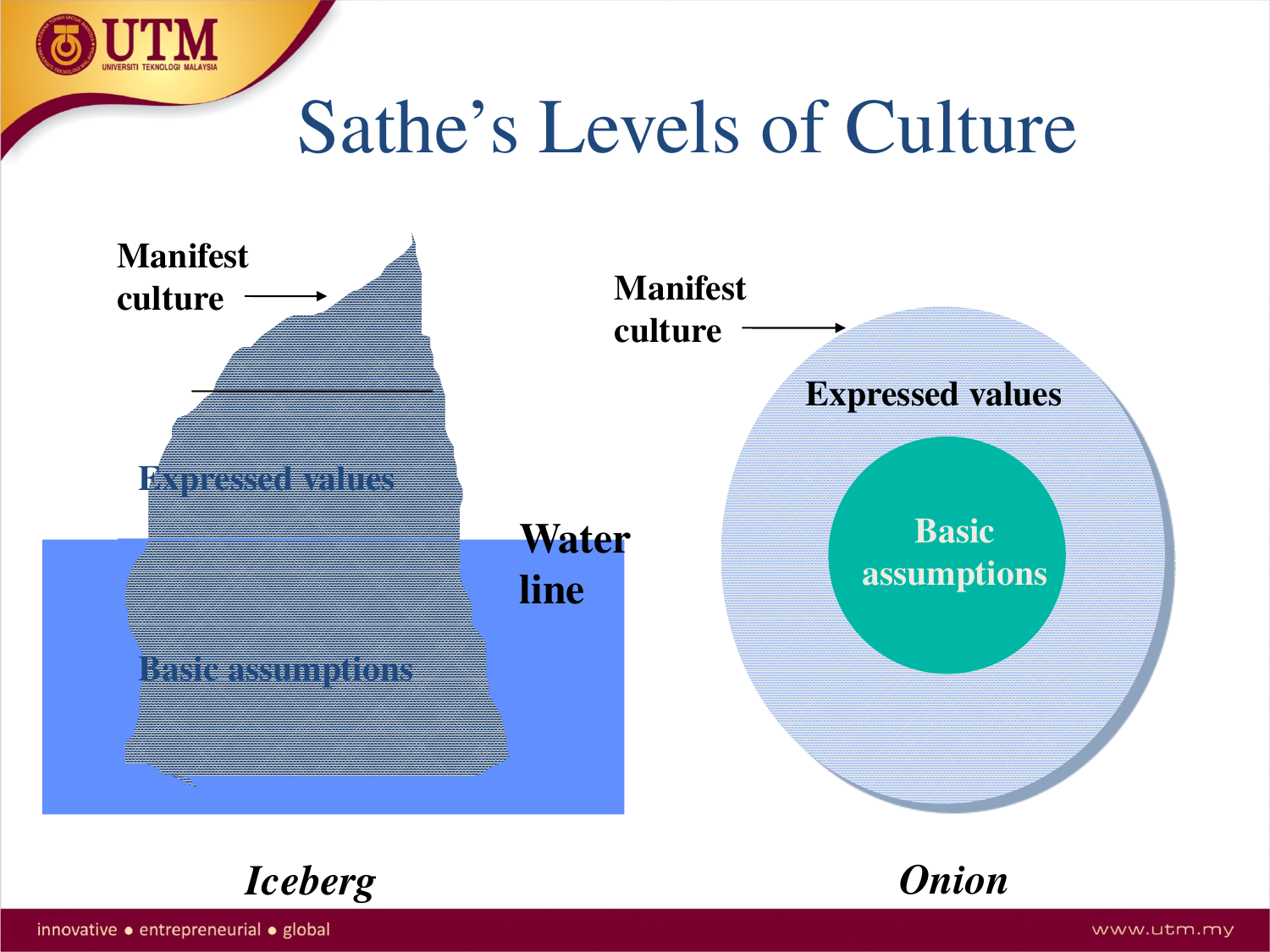

Sathe’s Levels of Culture
Manifest
culture

Manifest
culture

Expressed values

Expressed values
Basic
assumptions
Water
line

Basic assumptions
Onion
Iceberg